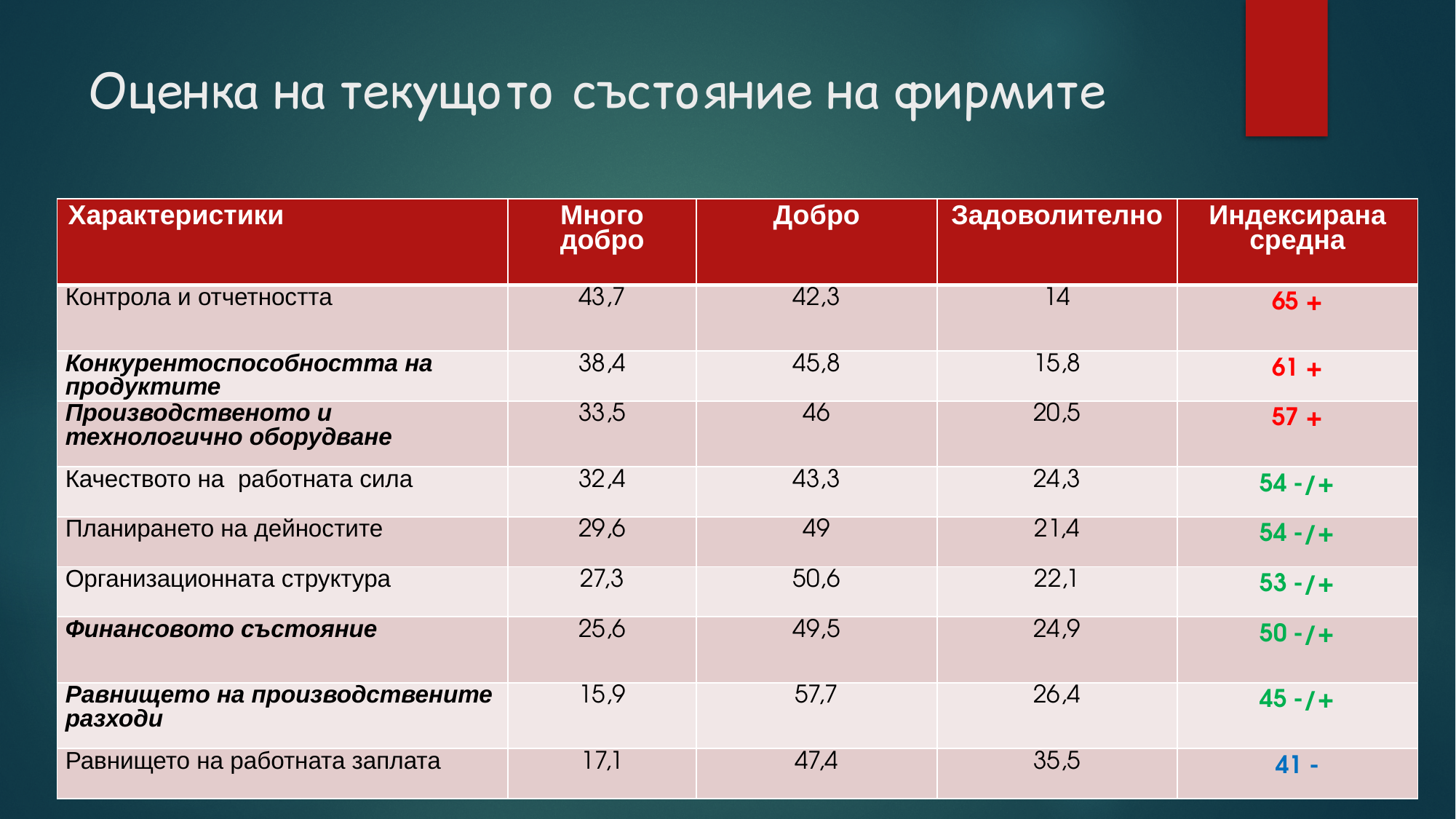

# Оценка на текущото състояние на фирмите
| Характеристики | Много добро | Добро | Задоволително | Индексирана средна |
| --- | --- | --- | --- | --- |
| Контрола и отчетността | 43,7 | 42,3 | 14 | 65 + |
| Конкурентоспособността на продуктите | 38,4 | 45,8 | 15,8 | 61 + |
| Производственото и технологично оборудване | 33,5 | 46 | 20,5 | 57 + |
| Качеството на работната сила | 32,4 | 43,3 | 24,3 | 54 -/+ |
| Планирането на дейностите | 29,6 | 49 | 21,4 | 54 -/+ |
| Организационната структура | 27,3 | 50,6 | 22,1 | 53 -/+ |
| Финансовото състояние | 25,6 | 49,5 | 24,9 | 50 -/+ |
| Равнището на производствените разходи | 15,9 | 57,7 | 26,4 | 45 -/+ |
| Равнището на работната заплата | 17,1 | 47,4 | 35,5 | 41 - |